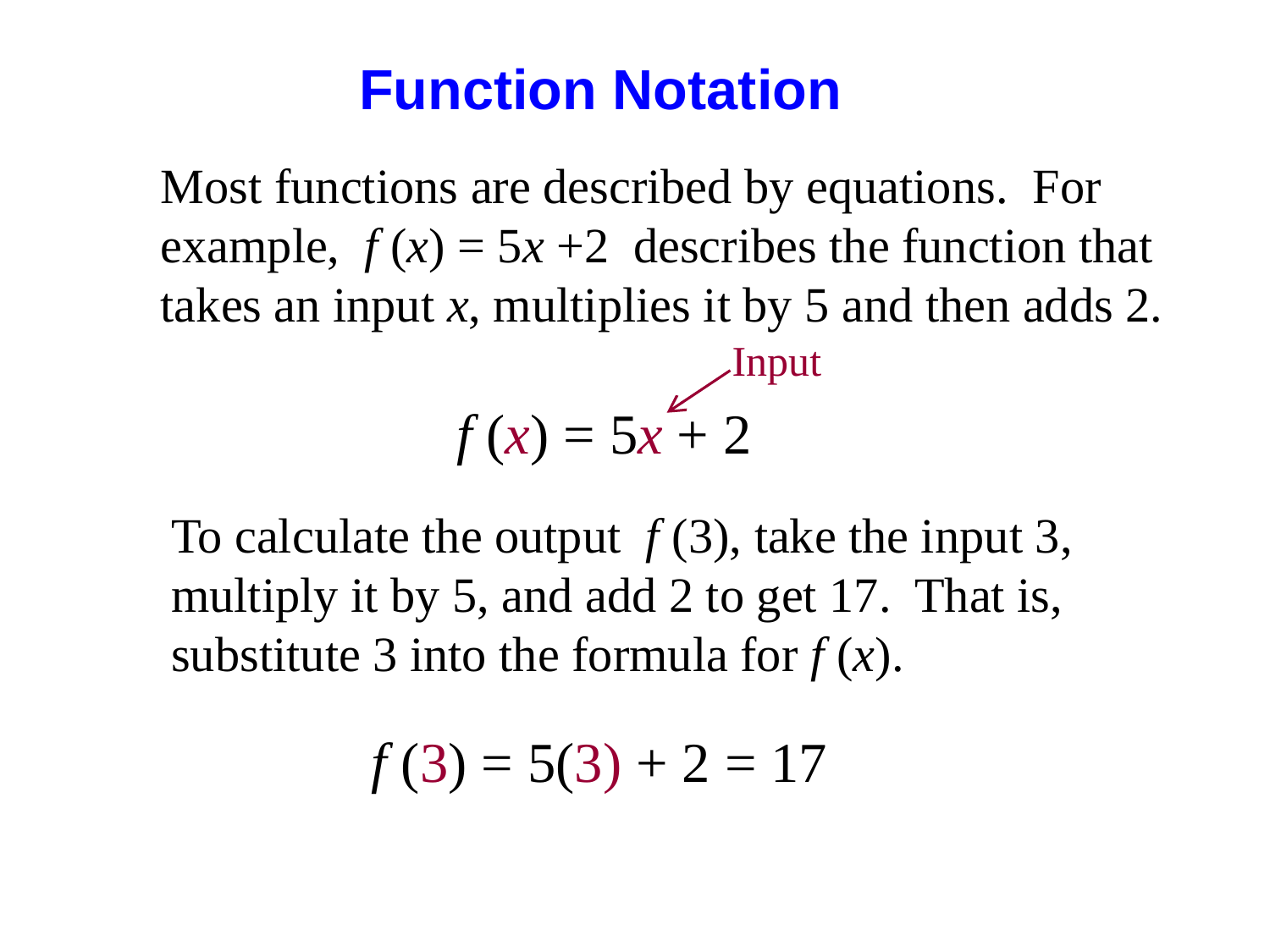

Function Notation
Most functions are described by equations.  For example,  f (x) = 5x +2  describes the function that takes an input x, multiplies it by 5 and then adds 2.
Input

f (x) = 5x + 2
To calculate the output  f (3), take the input 3, multiply it by 5, and add 2 to get 17.  That is, substitute 3 into the formula for f (x).
f (3) = 5(3) + 2 = 17